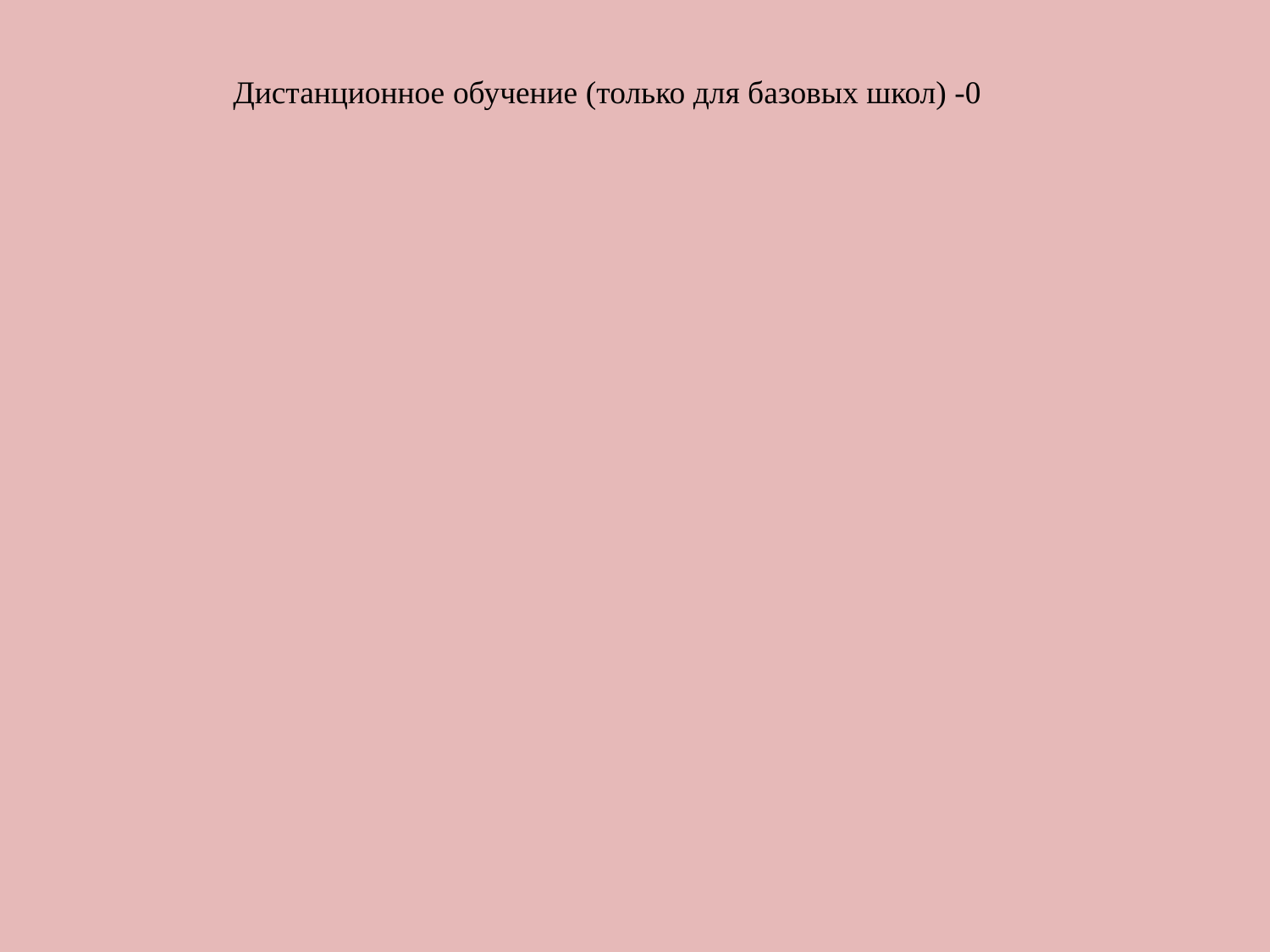

Дистанционное обучение (только для базовых школ) -0